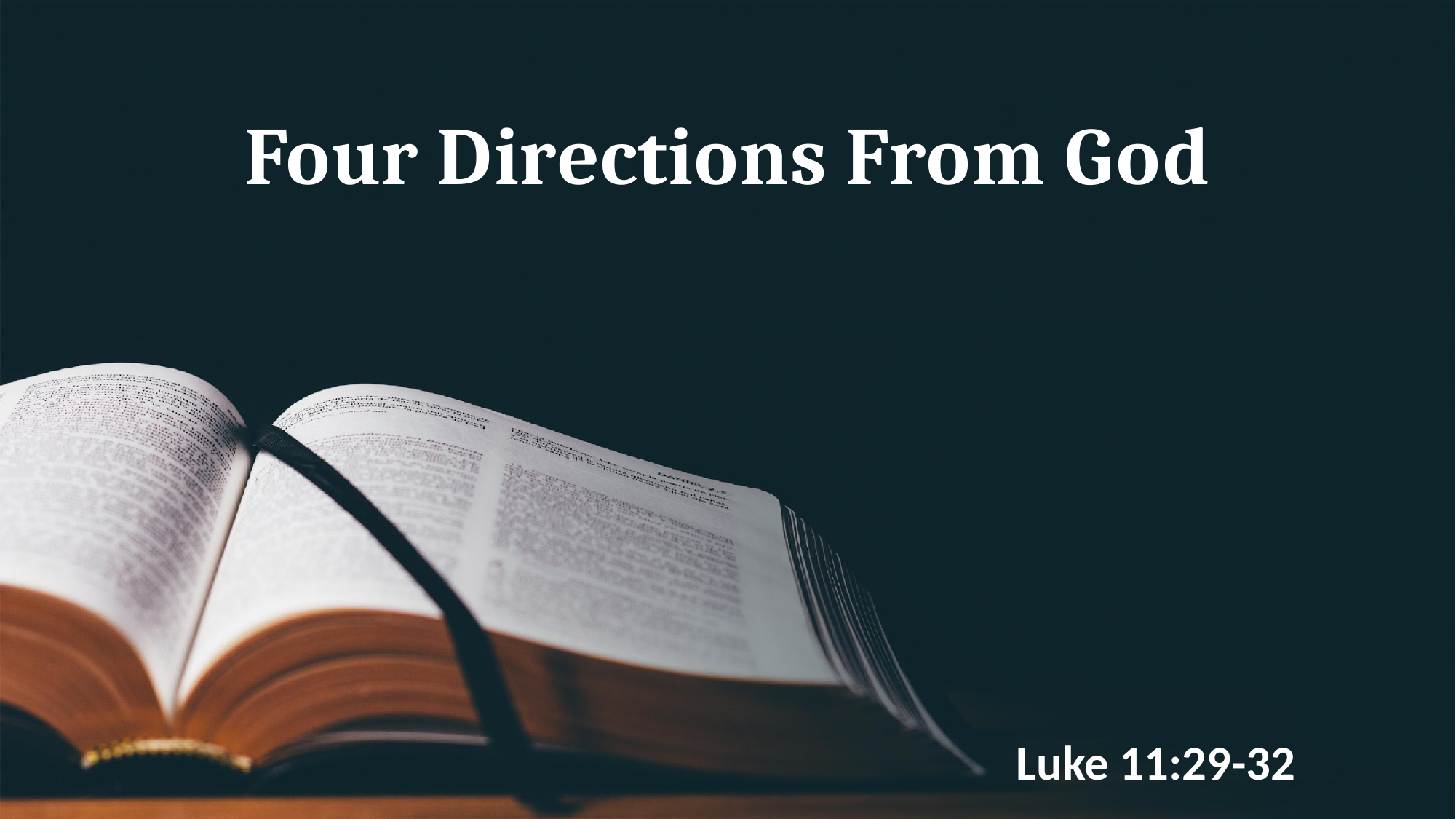

# Four Directions From God
Luke 11:29-32